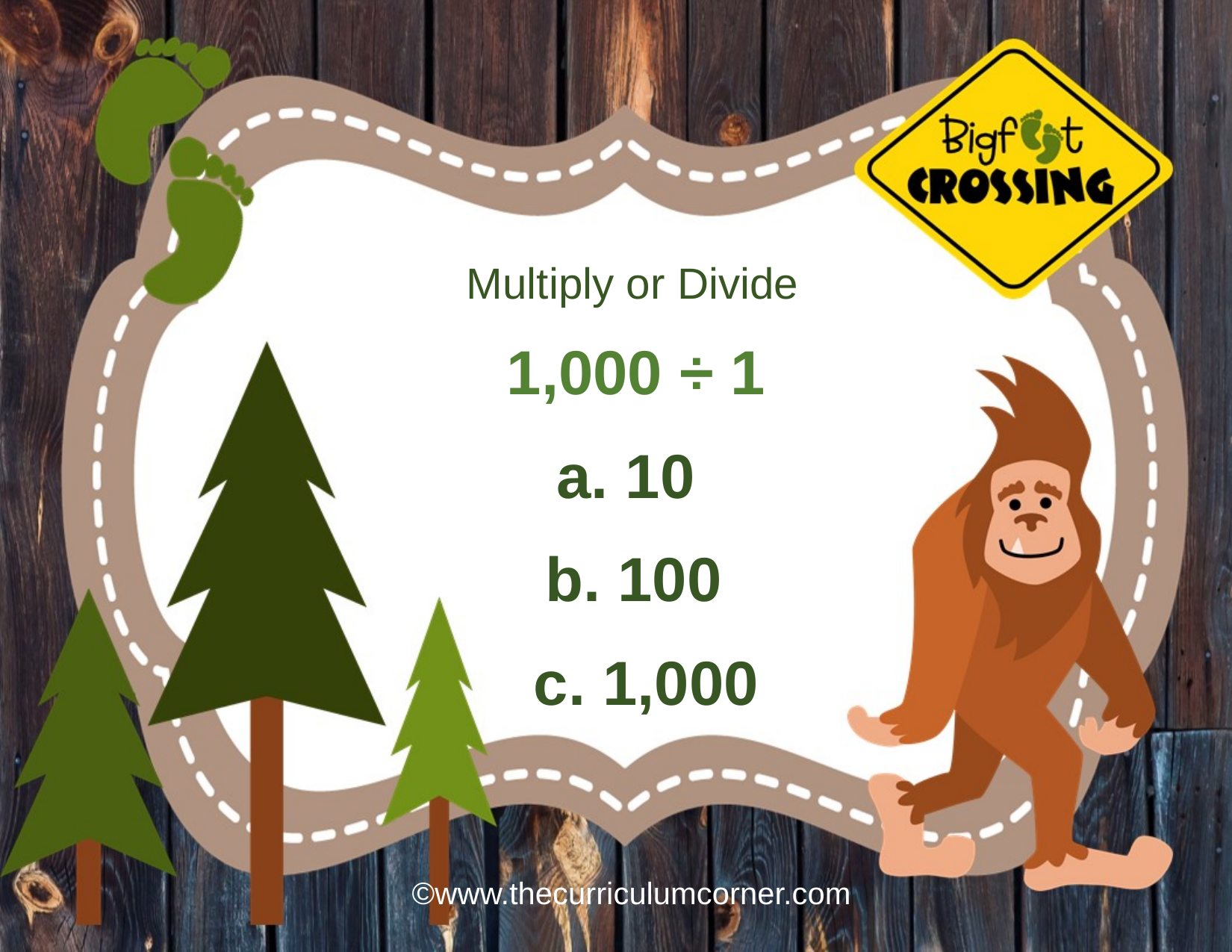

Multiply or Divide
1,000 ÷ 1
a. 10
b. 100
c. 1,000
©www.thecurriculumcorner.com